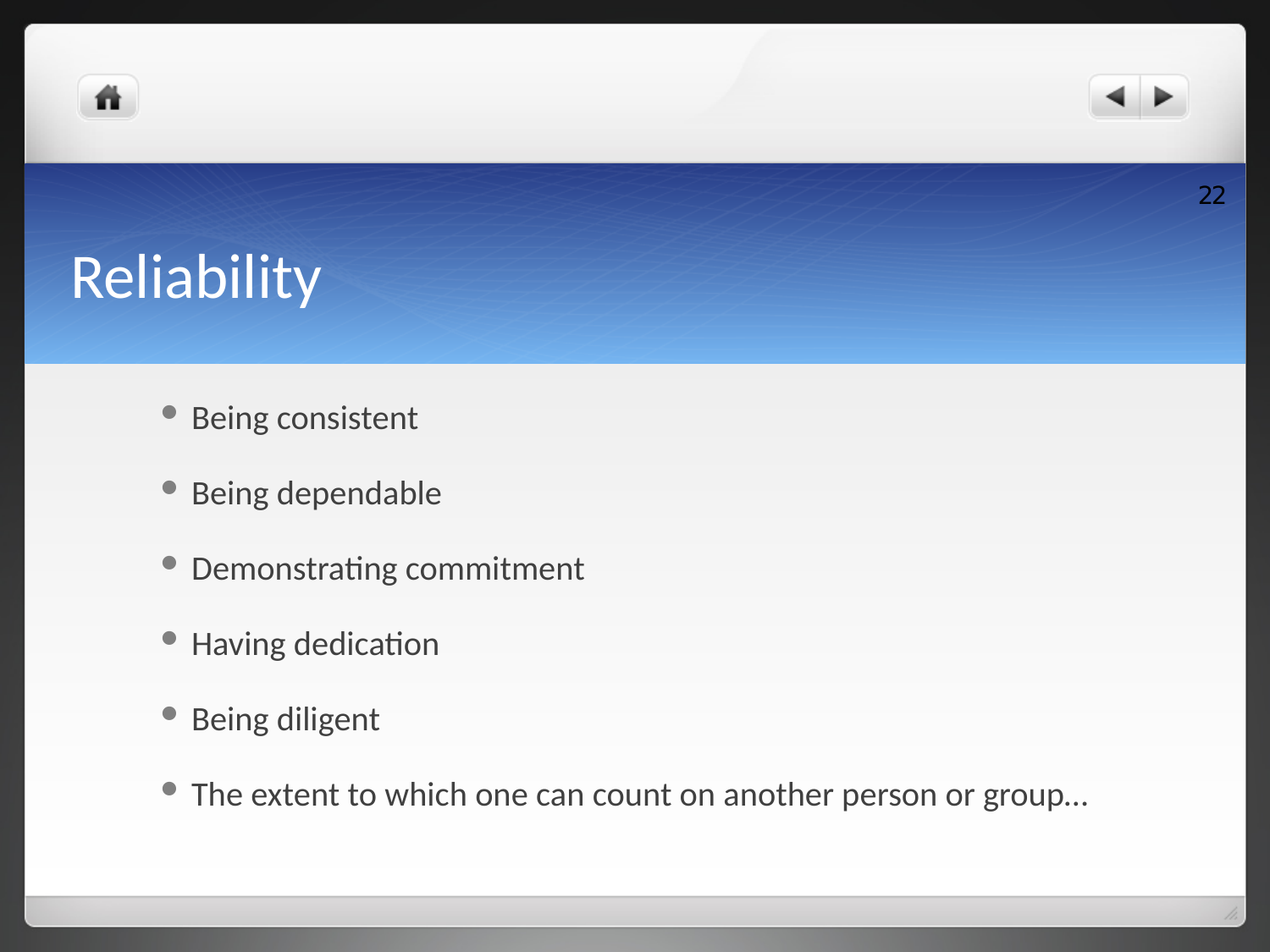

22
# Reliability
Being consistent
Being dependable
Demonstrating commitment
Having dedication
Being diligent
The extent to which one can count on another person or group…